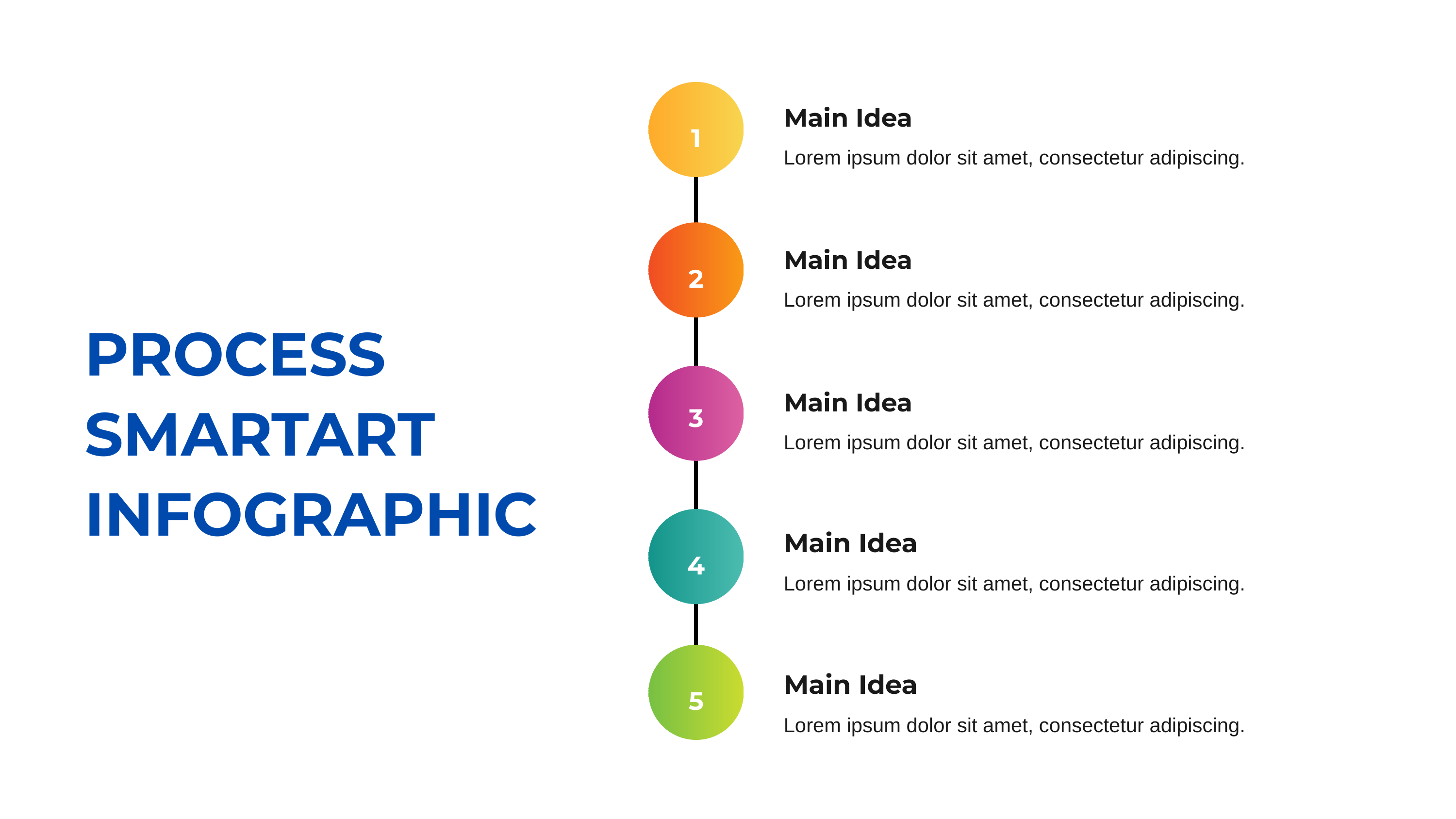

Main Idea
1
Lorem ipsum dolor sit amet, consectetur adipiscing.

Main Idea
2
Lorem ipsum dolor sit amet, consectetur adipiscing.
PROCESS SMARTART INFOGRAPHIC

Main Idea
3
Lorem ipsum dolor sit amet, consectetur adipiscing.
Main Idea

4
Lorem ipsum dolor sit amet, consectetur adipiscing.

Main Idea
5
Lorem ipsum dolor sit amet, consectetur adipiscing.